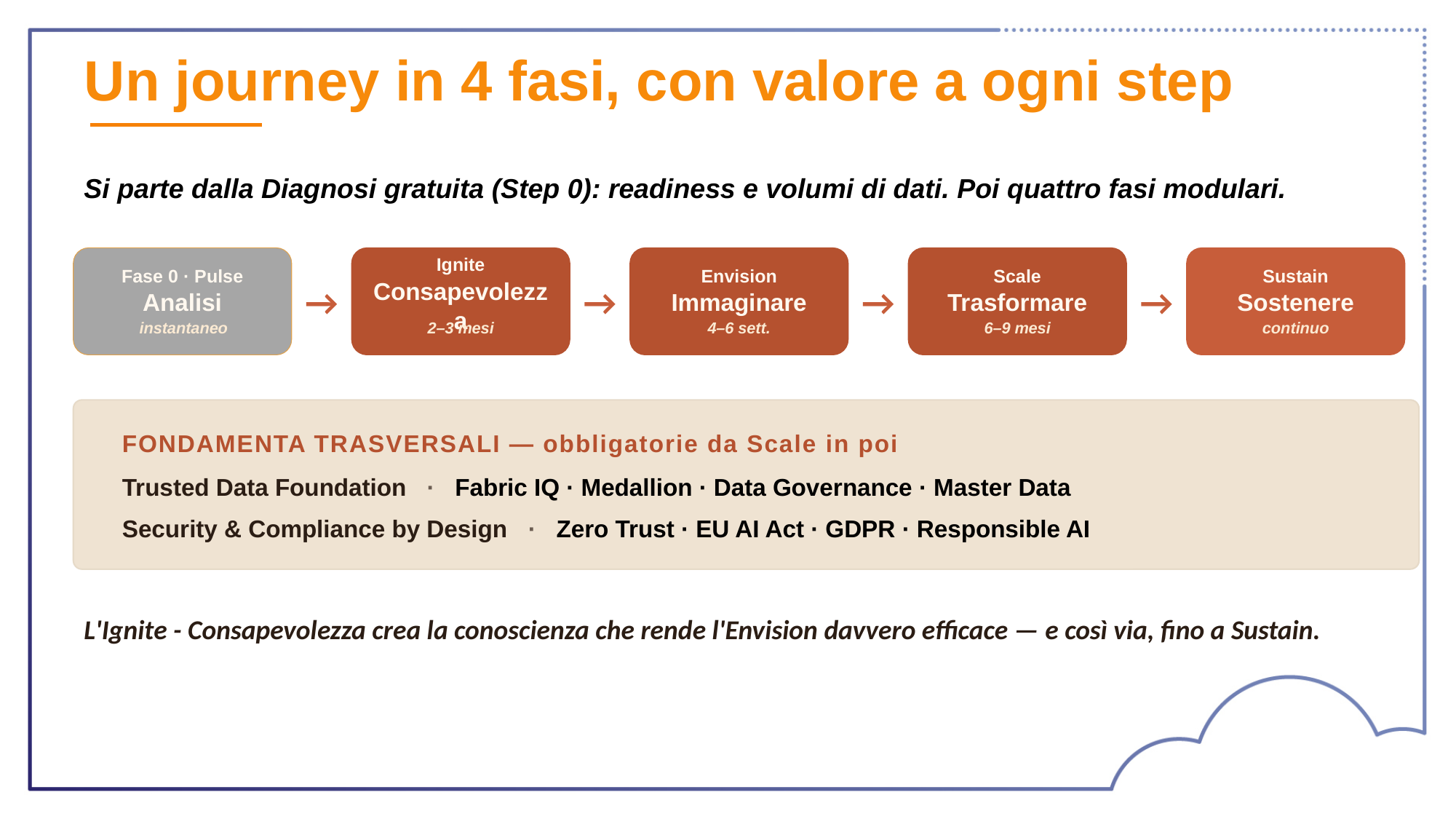

# Un journey in 4 fasi, con valore a ogni step
Si parte dalla Diagnosi gratuita (Step 0): readiness e volumi di dati. Poi quattro fasi modulari.

→

→

→

→

Fase 0 · Pulse
Analisi
Ignite Consapevolezza
Envision
Immaginare
Scale
Trasformare
Sustain
Sostenere
instantaneo
2–3 mesi
4–6 sett.
6–9 mesi
continuo

FONDAMENTA TRASVERSALI — obbligatorie da Scale in poi
Trusted Data Foundation   ·   Fabric IQ · Medallion · Data Governance · Master Data
Security & Compliance by Design   ·   Zero Trust · EU AI Act · GDPR · Responsible AI
L'Ignite - Consapevolezza crea la conoscienza che rende l'Envision davvero efficace — e così via, fino a Sustain.